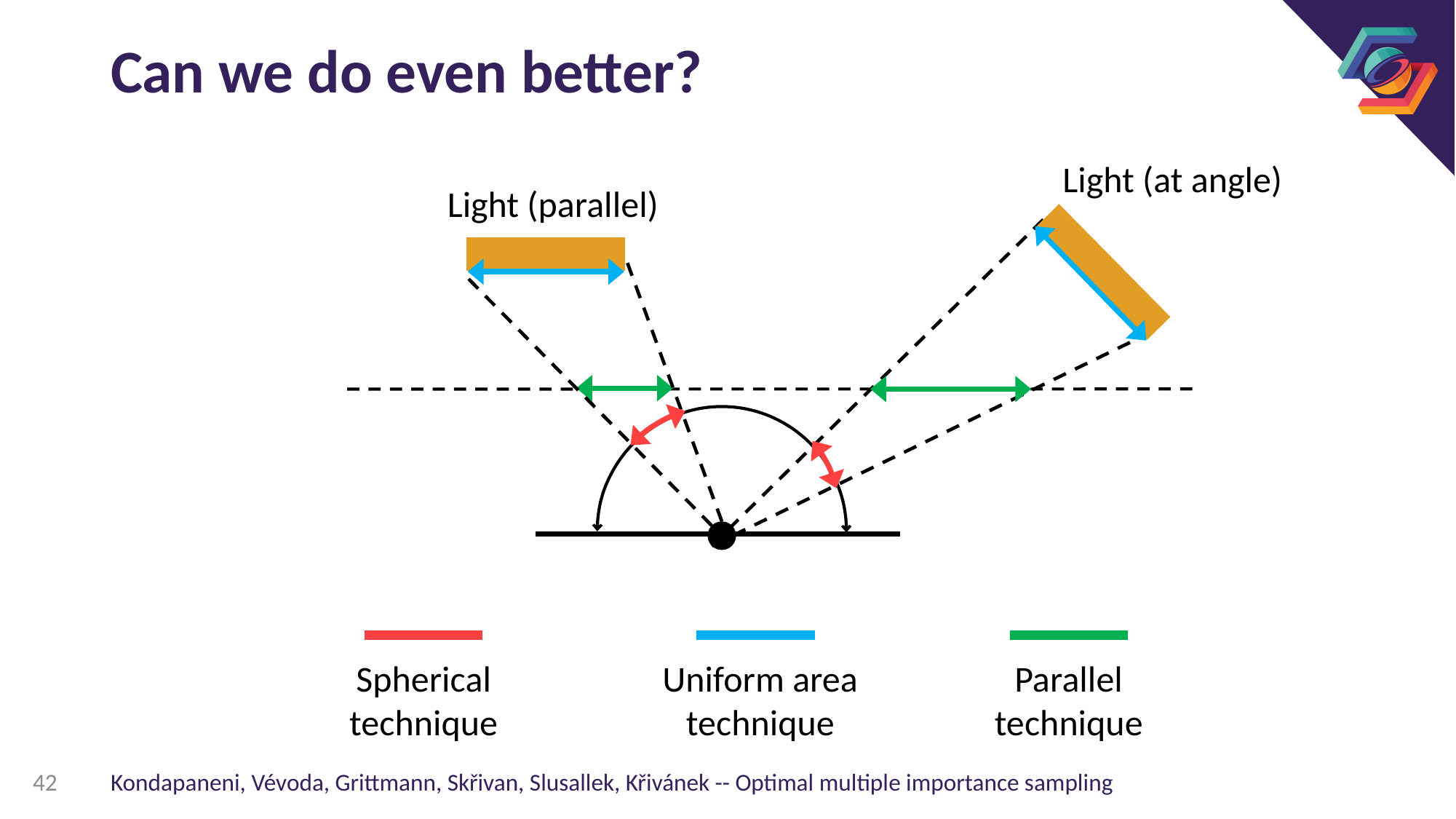

# Can we do even better?
Light (at angle)
Light (parallel)

Spherical
technique
Uniform area
technique
Parallel
technique
42
Kondapaneni, Vévoda, Grittmann, Skřivan, Slusallek, Křivánek -- Optimal multiple importance sampling